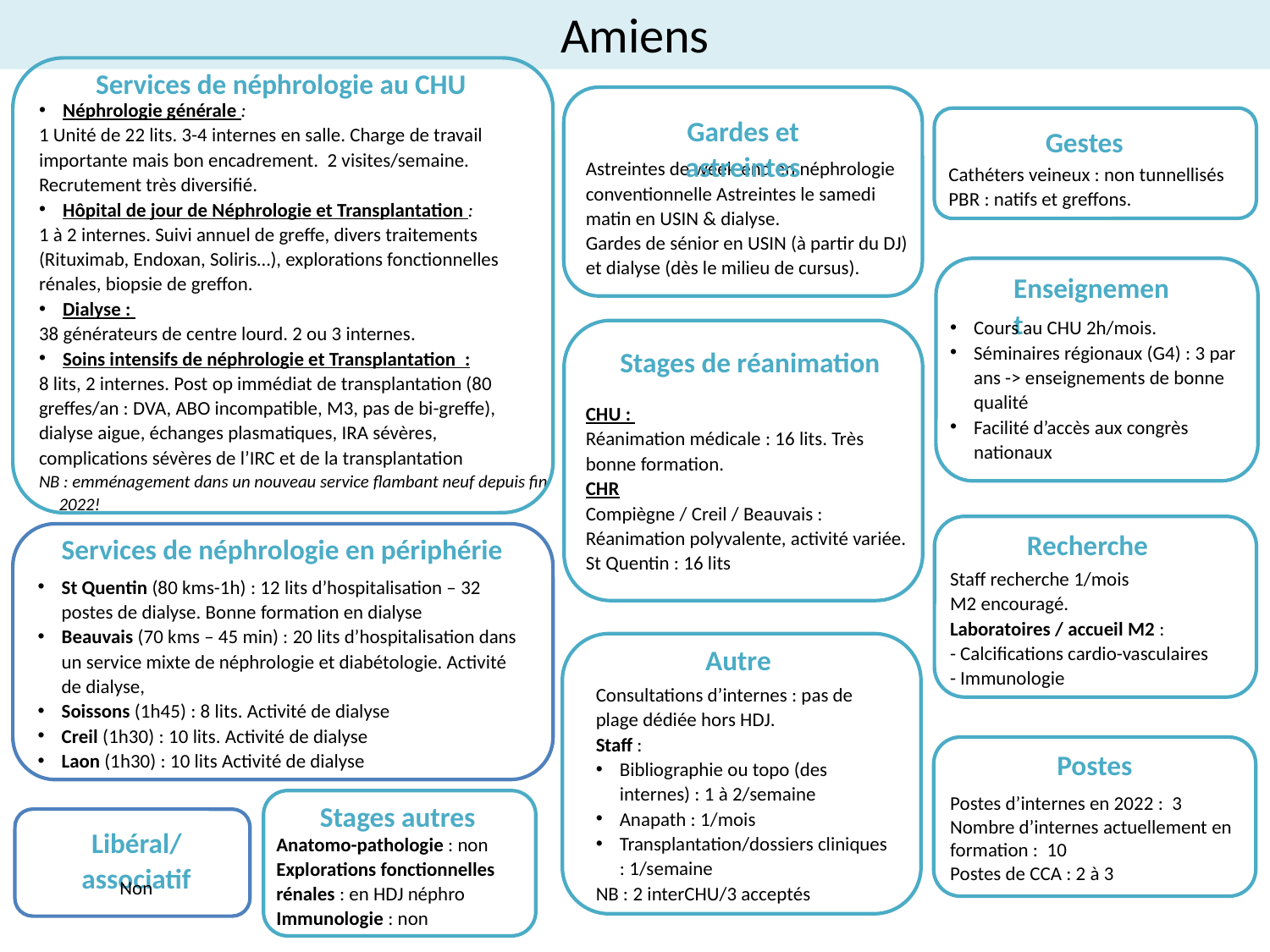

Amiens

Services de néphrologie au CHU
Néphrologie générale :
1 Unité de 22 lits. 3-4 internes en salle. Charge de travail importante mais bon encadrement.  2 visites/semaine. Recrutement très diversifié.
Hôpital de jour de Néphrologie et Transplantation :
1 à 2 internes. Suivi annuel de greffe, divers traitements (Rituximab, Endoxan, Soliris…), explorations fonctionnelles rénales, biopsie de greffon.
Dialyse :
38 générateurs de centre lourd. 2 ou 3 internes.
Soins intensifs de néphrologie et Transplantation  :
8 lits, 2 internes. Post op immédiat de transplantation (80 greffes/an : DVA, ABO incompatible, M3, pas de bi-greffe), dialyse aigue, échanges plasmatiques, IRA sévères, complications sévères de l’IRC et de la transplantation
NB : emménagement dans un nouveau service flambant neuf depuis fin      2022!

Gardes et astreintes
Astreintes de week-end en néphrologie conventionnelle Astreintes le samedi matin en USIN & dialyse.
Gardes de sénior en USIN (à partir du DJ) et dialyse (dès le milieu de cursus).

Gestes
Cathéters veineux : non tunnellisés
PBR : natifs et greffons.

Enseignement
Cours au CHU 2h/mois.
Séminaires régionaux (G4) : 3 par ans -> enseignements de bonne qualité
Facilité d’accès aux congrès nationaux

Stages de réanimation
CHU :
Réanimation médicale : 16 lits. Très bonne formation.
CHR
Compiègne / Creil / Beauvais : Réanimation polyvalente, activité variée.
St Quentin : 16 lits

Recherche
Staff recherche 1/mois
M2 encouragé.
Laboratoires / accueil M2 :
- Calcifications cardio-vasculaires
- Immunologie
Services de néphrologie en périphérie

St Quentin (80 kms-1h) : 12 lits d’hospitalisation – 32 postes de dialyse. Bonne formation en dialyse
Beauvais (70 kms – 45 min) : 20 lits d’hospitalisation dans un service mixte de néphrologie et diabétologie. Activité de dialyse,
Soissons (1h45) : 8 lits. Activité de dialyse
Creil (1h30) : 10 lits. Activité de dialyse
Laon (1h30) : 10 lits Activité de dialyse

Autre
Consultations d’internes : pas de plage dédiée hors HDJ.
Staff :
Bibliographie ou topo (des internes) : 1 à 2/semaine
Anapath : 1/mois
Transplantation/dossiers cliniques : 1/semaine
NB : 2 interCHU/3 acceptés

Postes
Postes d’internes en 2022 :  3
Nombre d’internes actuellement en formation :  10
Postes de CCA : 2 à 3
Stages autres
Anatomo-pathologie : non
Explorations fonctionnelles rénales : en HDJ néphro
Immunologie : non

Libéral/associatif
Non